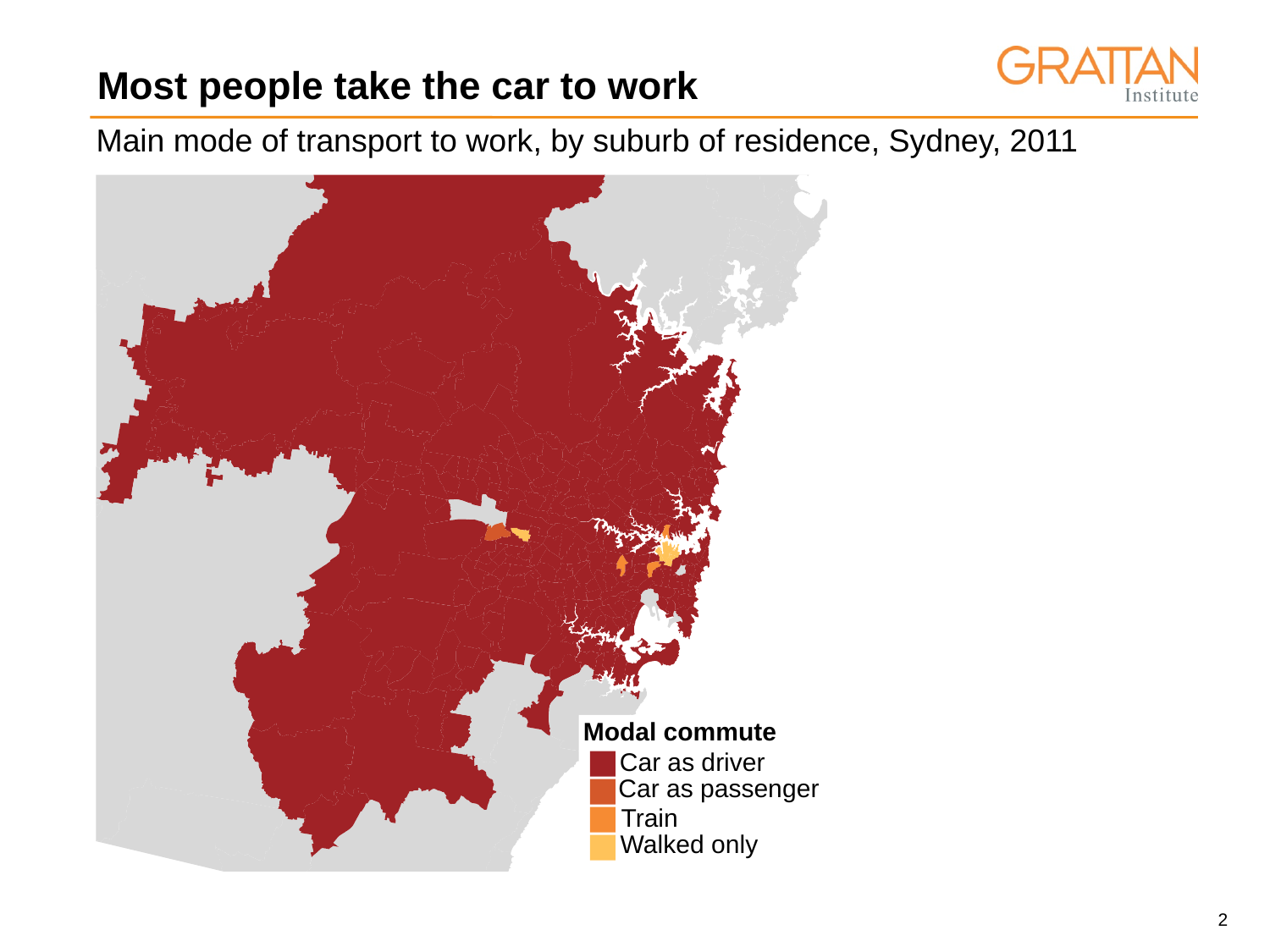

Most people take the car to work
Main mode of transport to work, by suburb of residence, Sydney, 2011

Modal commute

Car as driver

Car as passenger

Train

Walked only